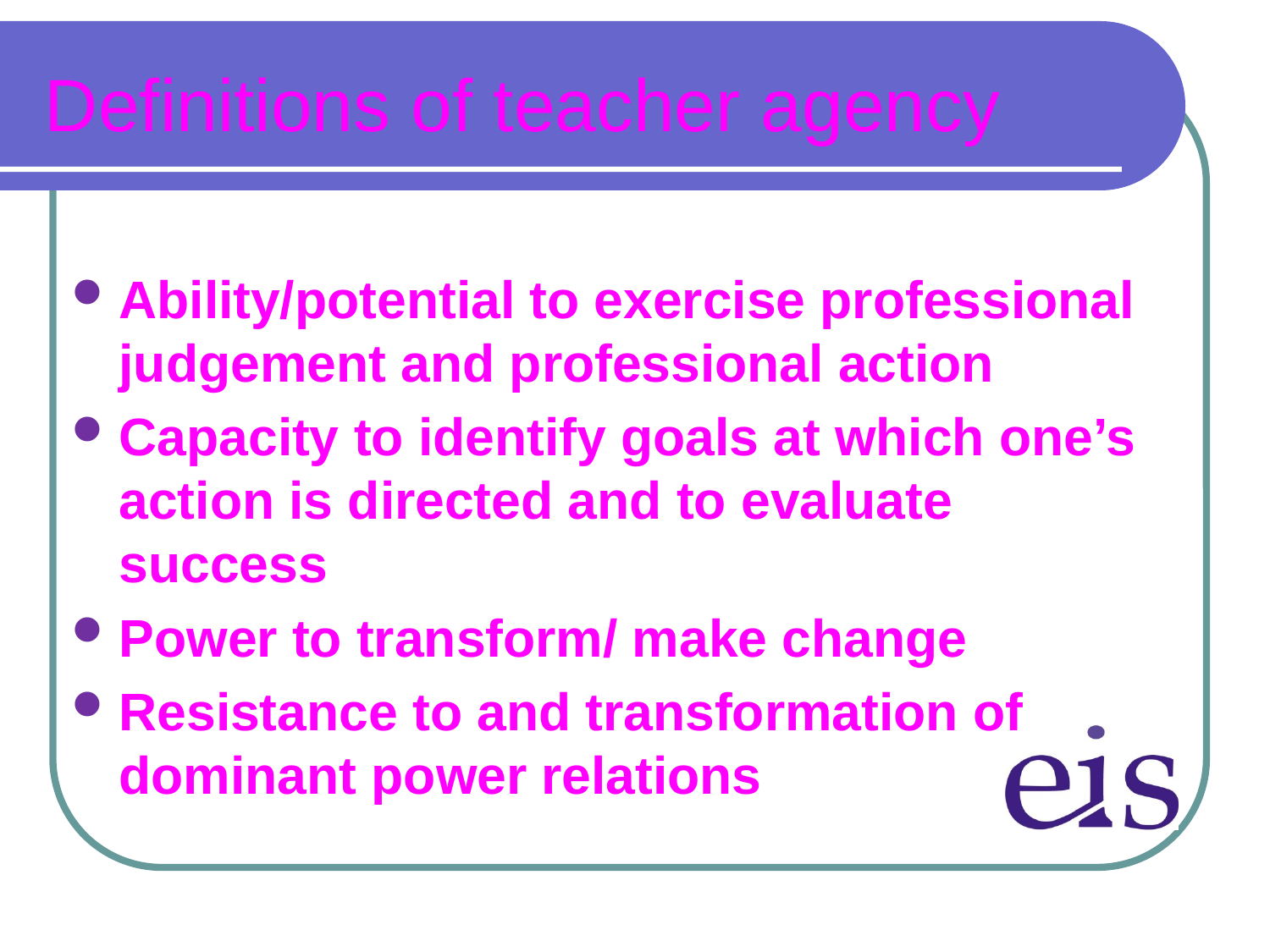

# Definitions of teacher agency
Ability/potential to exercise professional judgement and professional action
Capacity to identify goals at which one’s action is directed and to evaluate success
Power to transform/ make change
Resistance to and transformation of dominant power relations